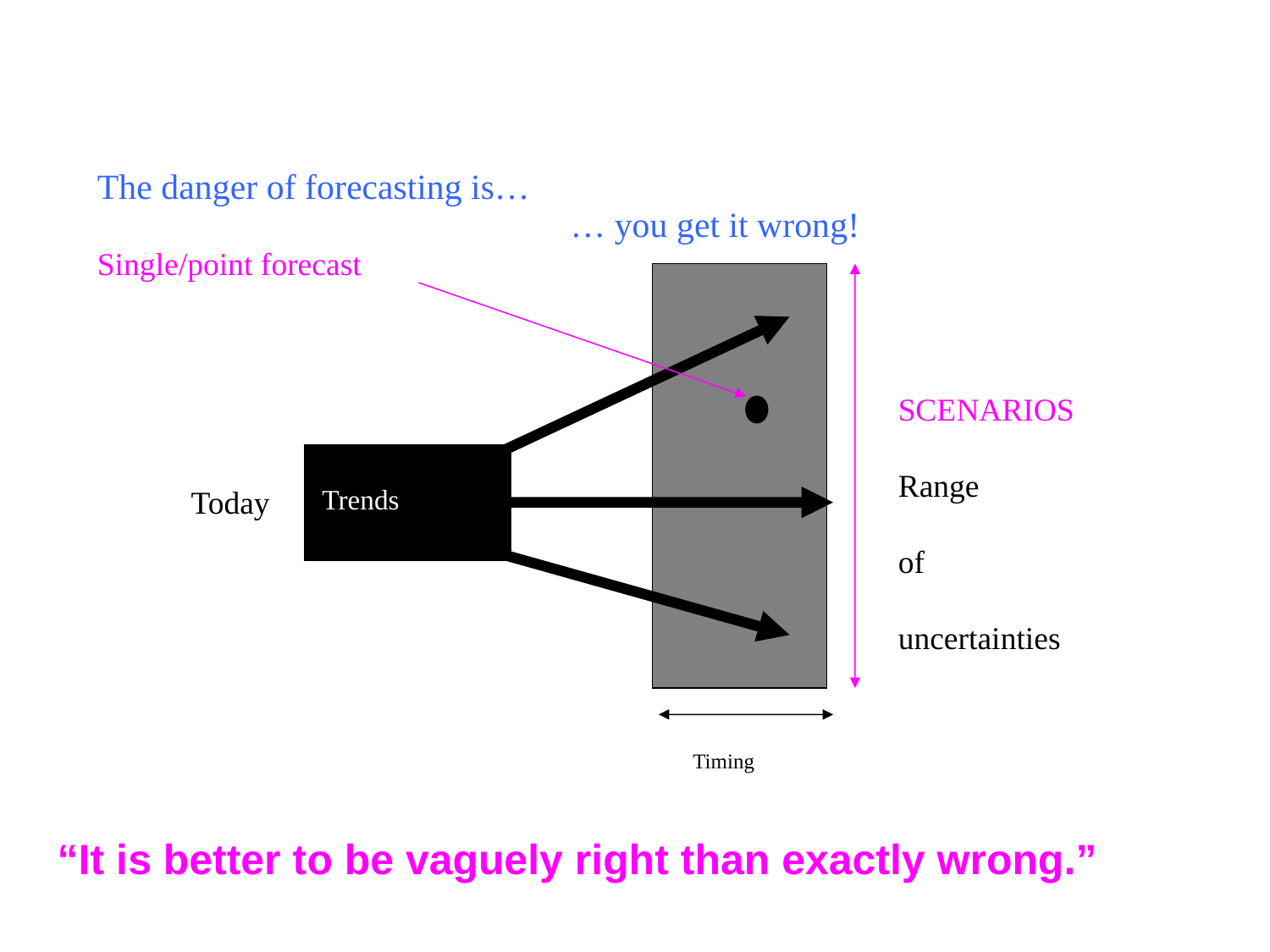

The danger of forecasting is…
… you get it wrong!
Single/point forecast

SCENARIOS

Range

of

uncertainties

Today
Trends

Timing

“It is better to be vaguely right than exactly wrong.”